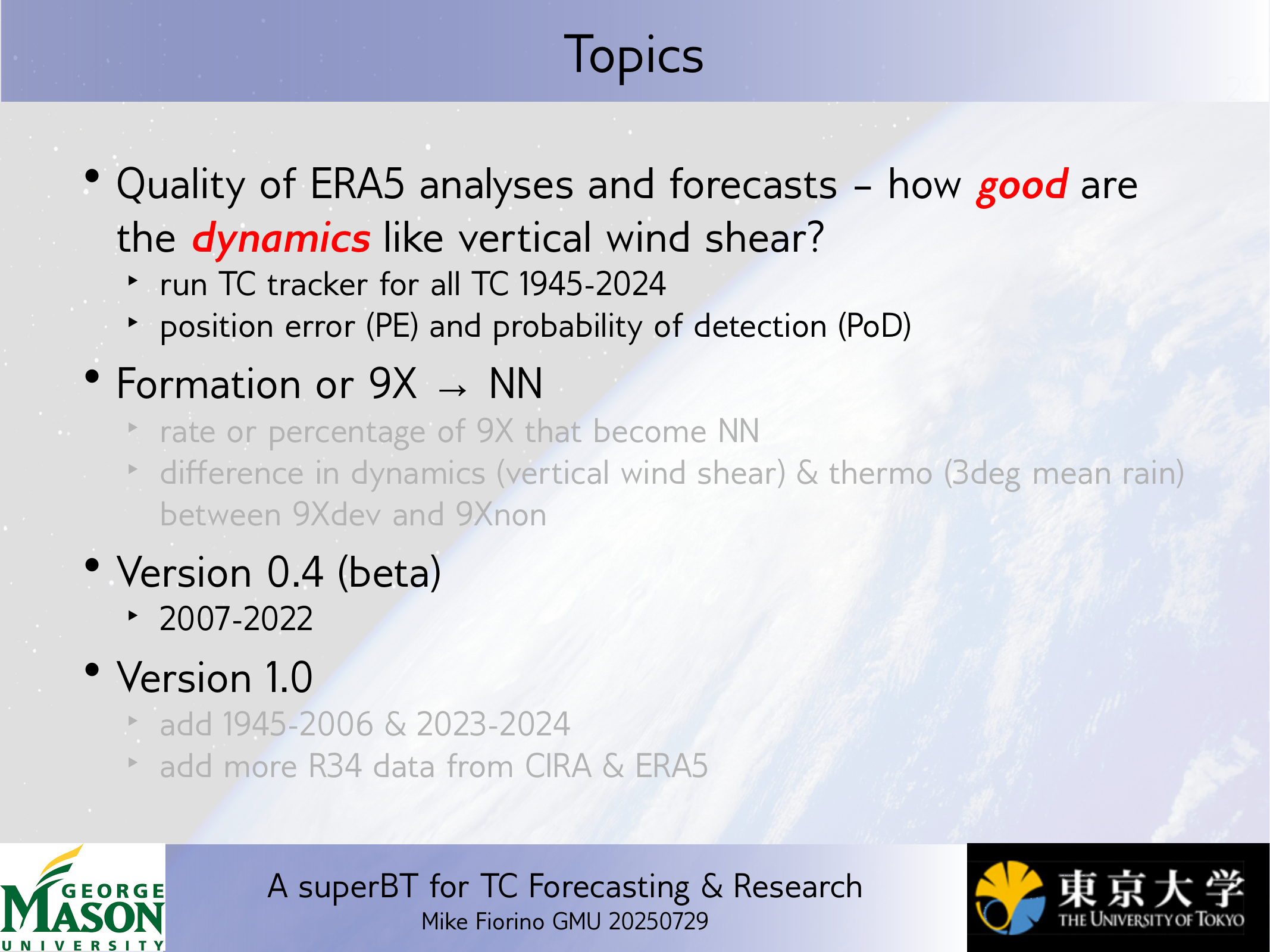

# Topics
Quality of ERA5 analyses and forecasts – how good are the dynamics like vertical wind shear?
run TC tracker for all TC 1945-2024
position error (PE) and probability of detection (PoD)
Formation or 9X → NN
rate or percentage of 9X that become NN
difference in dynamics (vertical wind shear) & thermo (3deg mean rain) between 9Xdev and 9Xnon
Version 0.4 (beta)
2007-2022
Version 1.0
add 1945-2006 & 2023-2024
add more R34 data from CIRA & ERA5